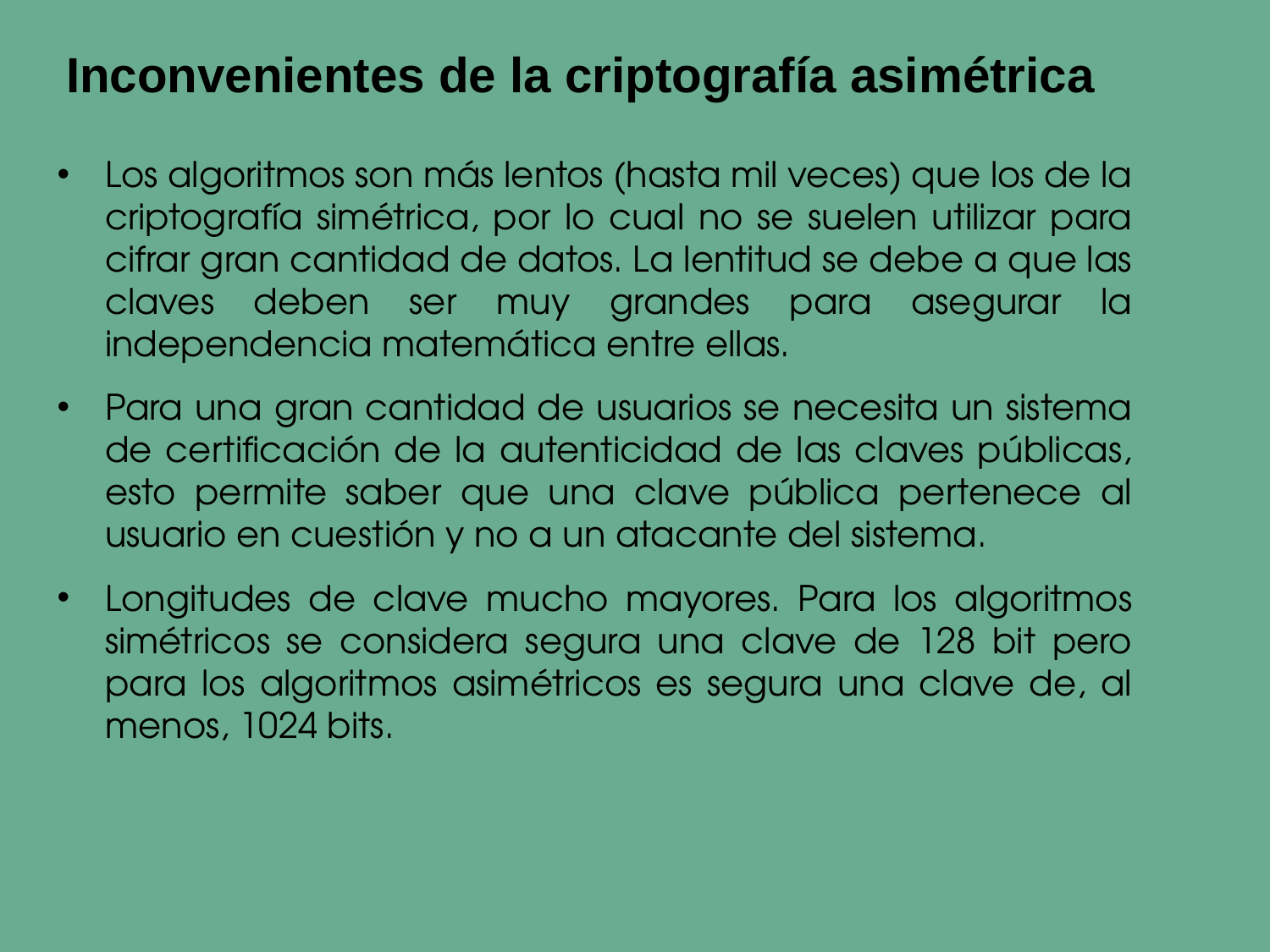

# Inconvenientes de la criptografía asimétrica
Los algoritmos son más lentos (hasta mil veces) que los de la criptografía simétrica, por lo cual no se suelen utilizar para cifrar gran cantidad de datos. La lentitud se debe a que las claves deben ser muy grandes para asegurar la independencia matemática entre ellas.
Para una gran cantidad de usuarios se necesita un sistema de certificación de la autenticidad de las claves públicas, esto permite saber que una clave pública pertenece al usuario en cuestión y no a un atacante del sistema.
Longitudes de clave mucho mayores. Para los algoritmos simétricos se considera segura una clave de 128 bit pero para los algoritmos asimétricos es segura una clave de, al menos, 1024 bits.